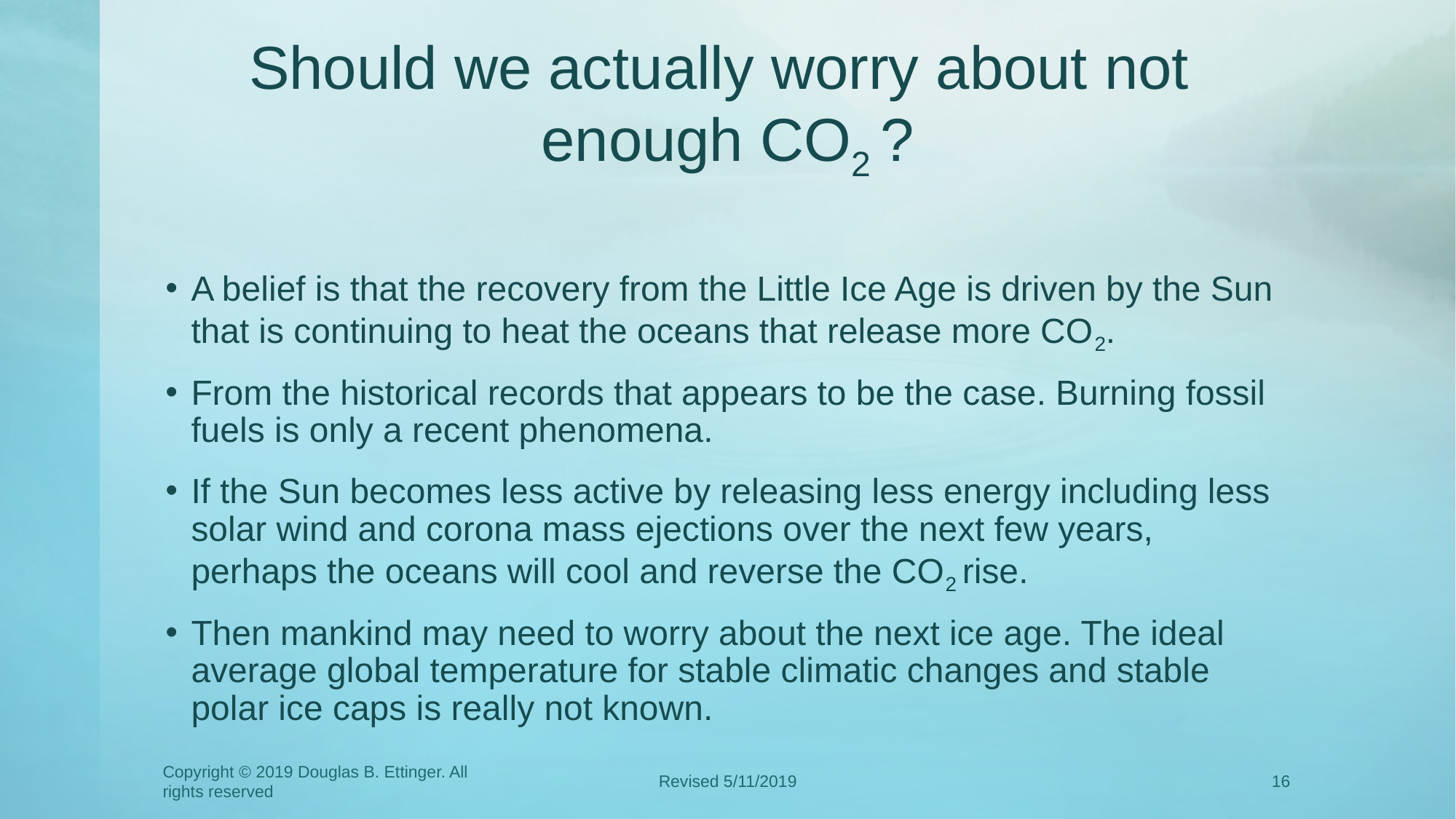

# Should we actually worry about not enough CO2 ?

A belief is that the recovery from the Little Ice Age is driven by the Sun that is continuing to heat the oceans that release more CO2.
From the historical records that appears to be the case. Burning fossil fuels is only a recent phenomena.
If the Sun becomes less active by releasing less energy including less solar wind and corona mass ejections over the next few years, perhaps the oceans will cool and reverse the CO2 rise.
Then mankind may need to worry about the next ice age. The ideal average global temperature for stable climatic changes and stable polar ice caps is really not known.
Copyright © 2019 Douglas B. Ettinger. All rights reserved
Revised 5/11/2019
16